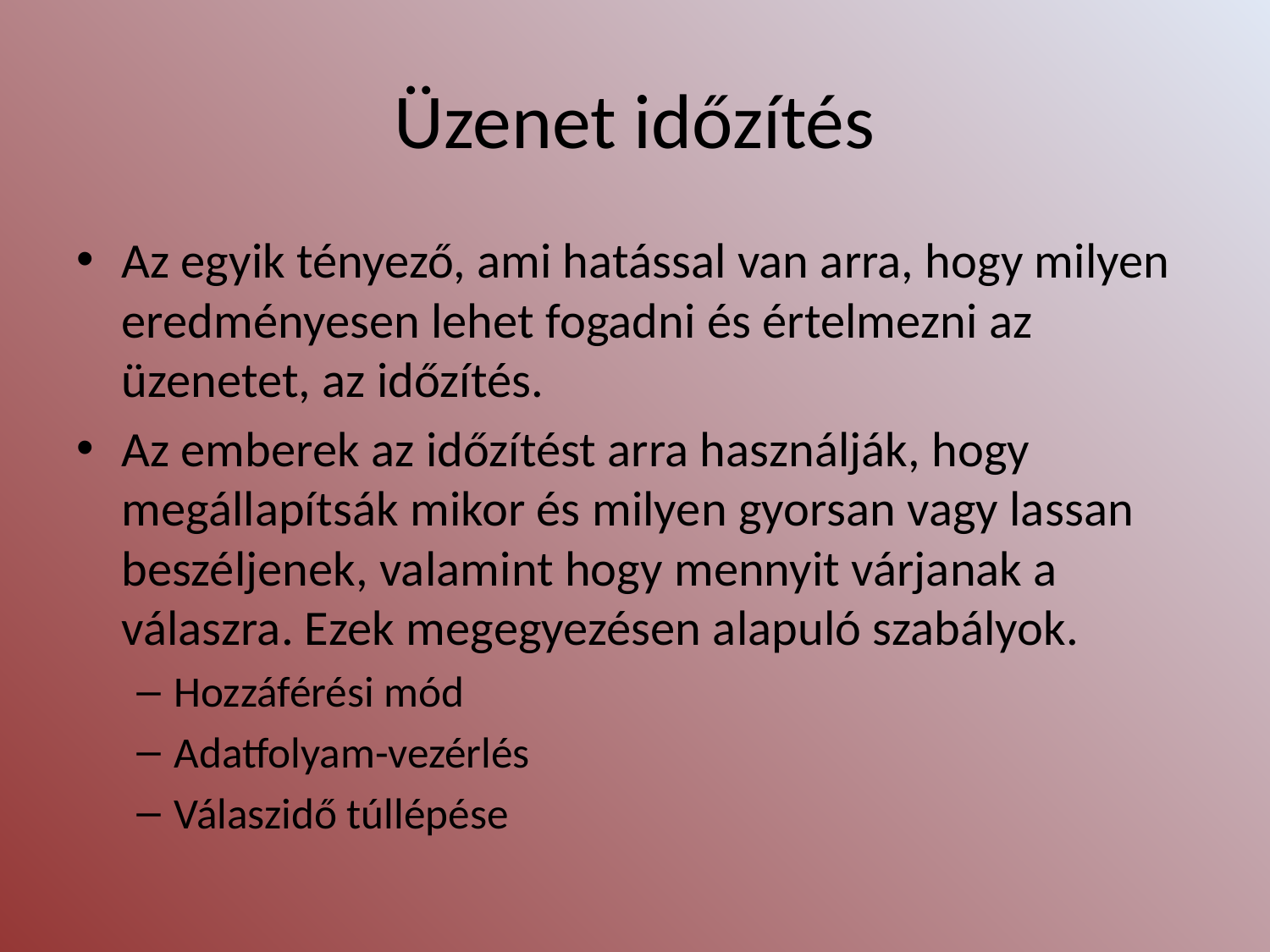

# Üzenet időzítés
Az egyik tényező, ami hatással van arra, hogy milyen eredményesen lehet fogadni és értelmezni az üzenetet, az időzítés.
Az emberek az időzítést arra használják, hogy megállapítsák mikor és milyen gyorsan vagy lassan beszéljenek, valamint hogy mennyit várjanak a válaszra. Ezek megegyezésen alapuló szabályok.
Hozzáférési mód
Adatfolyam-vezérlés
Válaszidő túllépése